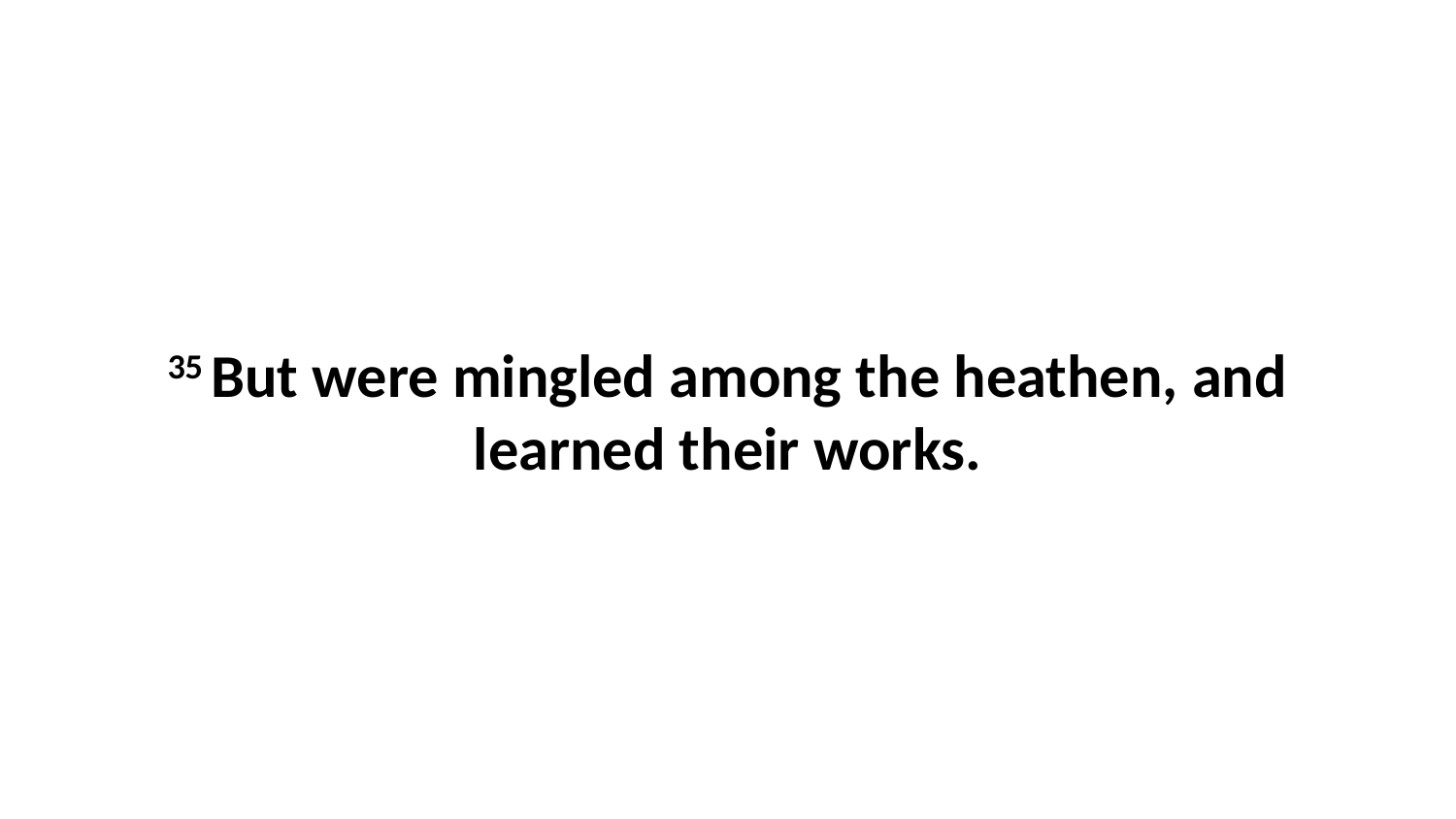

35 But were mingled among the heathen, and learned their works.